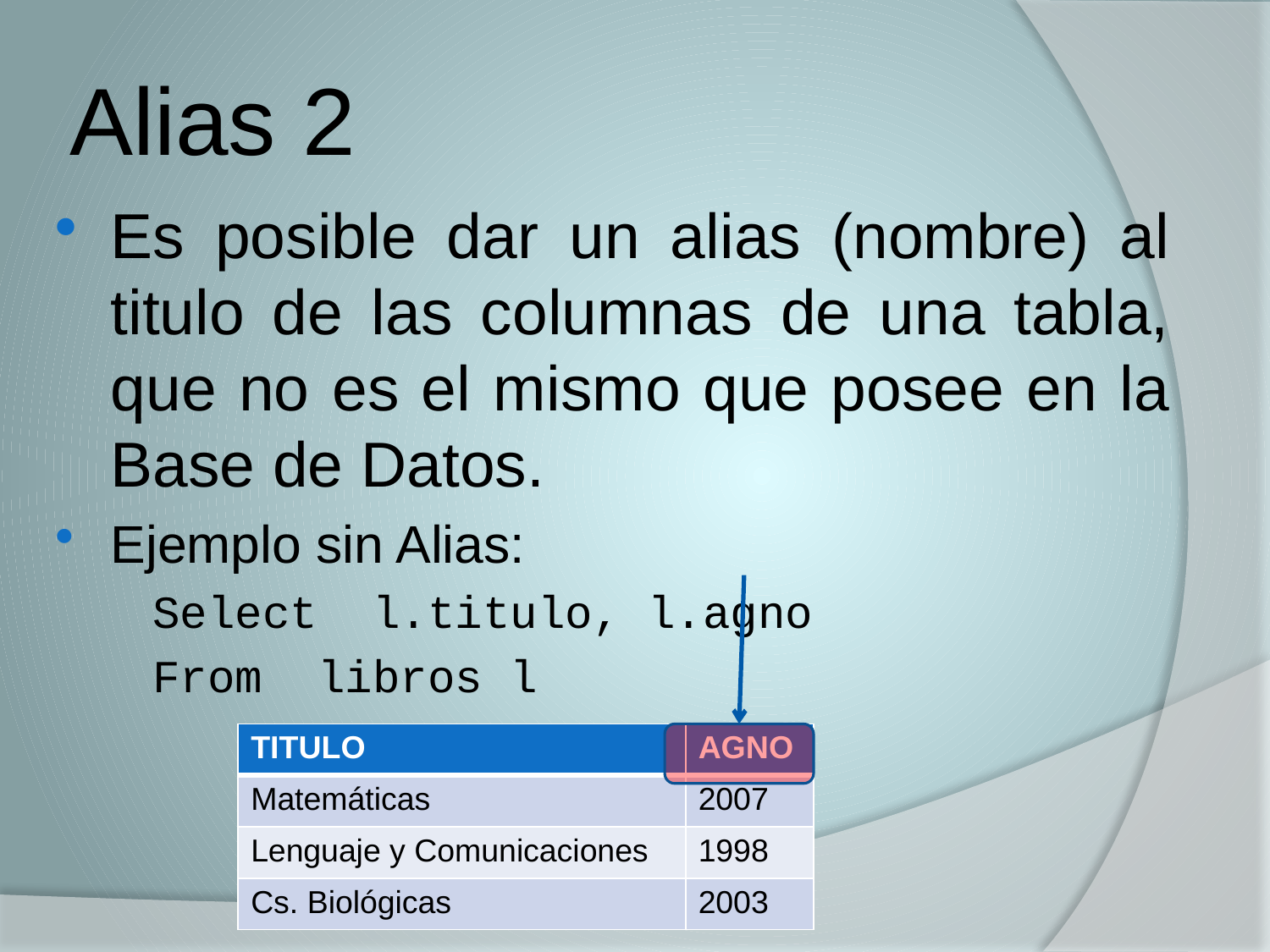

# Alias 2
Es posible dar un alias (nombre) al titulo de las columnas de una tabla, que no es el mismo que posee en la Base de Datos.
Ejemplo sin Alias:
	Select  l.titulo, l.agno
	From  libros l

| TITULO | AGNO |
| --- | --- |
| Matemáticas | 2007 |
| Lenguaje y Comunicaciones | 1998 |
| Cs. Biológicas | 2003 |